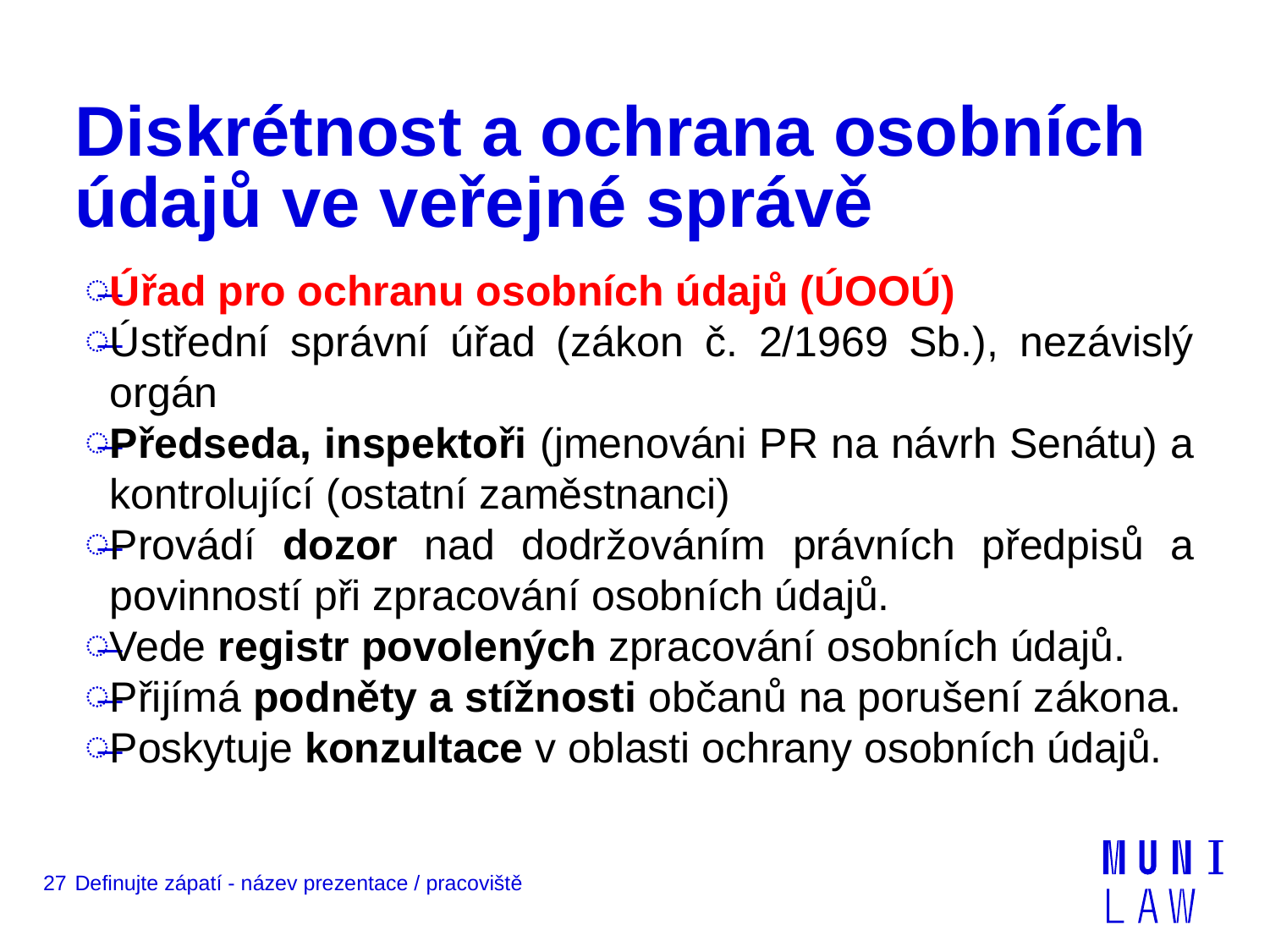

# Diskrétnost a ochrana osobních údajů ve veřejné správě
Úřad pro ochranu osobních údajů (ÚOOÚ)
Ústřední správní úřad (zákon č. 2/1969 Sb.), nezávislý orgán
Předseda, inspektoři (jmenováni PR na návrh Senátu) a kontrolující (ostatní zaměstnanci)
Provádí dozor nad dodržováním právních předpisů a povinností při zpracování osobních údajů.
Vede registr povolených zpracování osobních údajů.
Přijímá podněty a stížnosti občanů na porušení zákona.
Poskytuje konzultace v oblasti ochrany osobních údajů.

27
Definujte zápatí - název prezentace / pracoviště